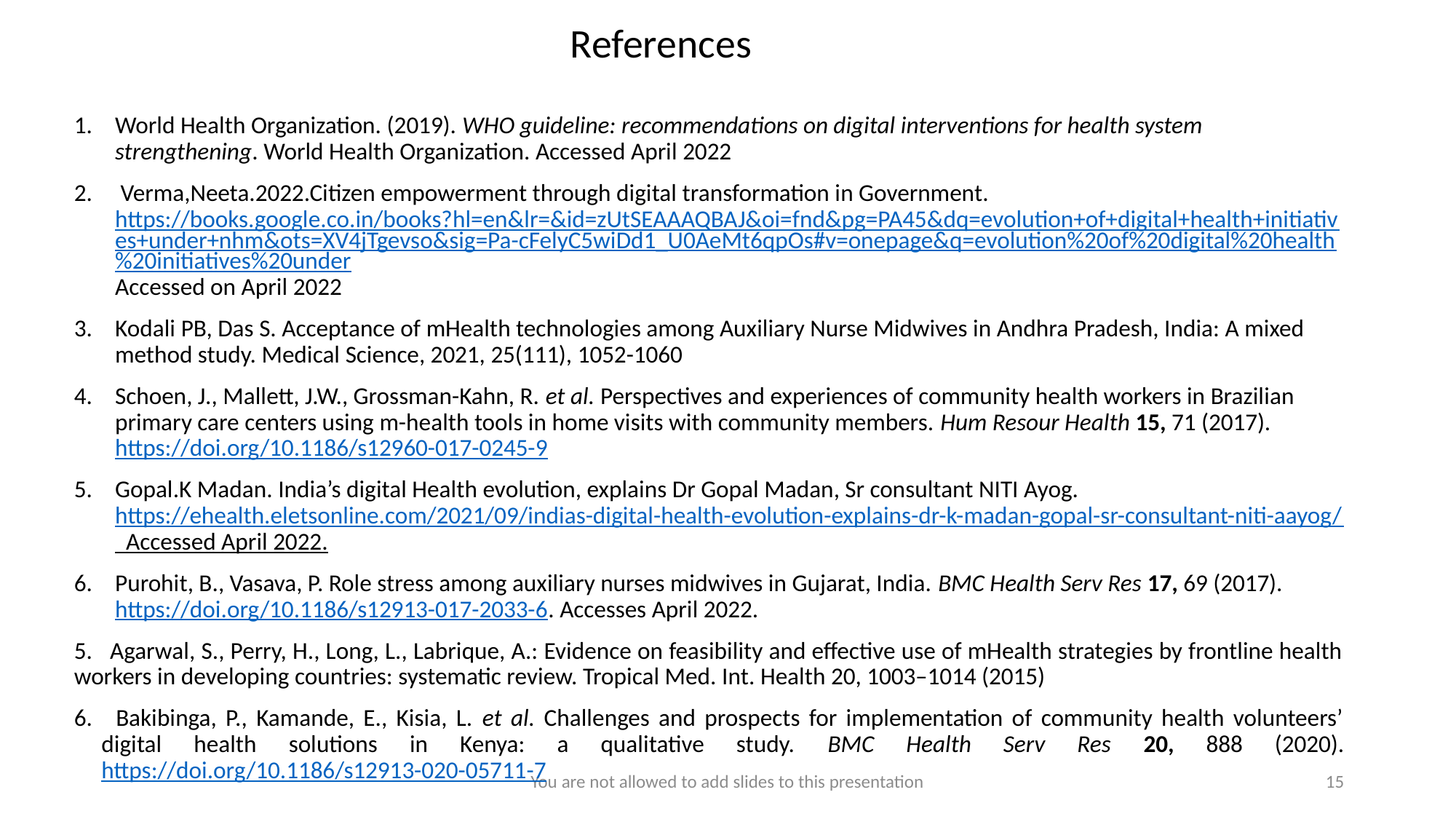

# References

World Health Organization. (2019). WHO guideline: recommendations on digital interventions for health system strengthening. World Health Organization. Accessed April 2022
 Verma,Neeta.2022.Citizen empowerment through digital transformation in Government. https://books.google.co.in/books?hl=en&lr=&id=zUtSEAAAQBAJ&oi=fnd&pg=PA45&dq=evolution+of+digital+health+initiatives+under+nhm&ots=XV4jTgevso&sig=Pa-cFelyC5wiDd1_U0AeMt6qpOs#v=onepage&q=evolution%20of%20digital%20health%20initiatives%20underAccessed on April 2022
Kodali PB, Das S. Acceptance of mHealth technologies among Auxiliary Nurse Midwives in Andhra Pradesh, India: A mixed method study. Medical Science, 2021, 25(111), 1052-1060
Schoen, J., Mallett, J.W., Grossman-Kahn, R. et al. Perspectives and experiences of community health workers in Brazilian primary care centers using m-health tools in home visits with community members. Hum Resour Health 15, 71 (2017). https://doi.org/10.1186/s12960-017-0245-9
Gopal.K Madan. India’s digital Health evolution, explains Dr Gopal Madan, Sr consultant NITI Ayog. https://ehealth.eletsonline.com/2021/09/indias-digital-health-evolution-explains-dr-k-madan-gopal-sr-consultant-niti-aayog/  Accessed April 2022.
Purohit, B., Vasava, P. Role stress among auxiliary nurses midwives in Gujarat, India. BMC Health Serv Res 17, 69 (2017). https://doi.org/10.1186/s12913-017-2033-6. Accesses April 2022.
5.   Agarwal, S., Perry, H., Long, L., Labrique, A.: Evidence on feasibility and effective use of mHealth strategies by frontline health workers in developing countries: systematic review. Tropical Med. Int. Health 20, 1003–1014 (2015)
6.   Bakibinga, P., Kamande, E., Kisia, L. et al. Challenges and prospects for implementation of community health volunteers’ digital health solutions in Kenya: a qualitative study. BMC Health Serv Res 20, 888 (2020). https://doi.org/10.1186/s12913-020-05711-7

You are not allowed to add slides to this presentation
15